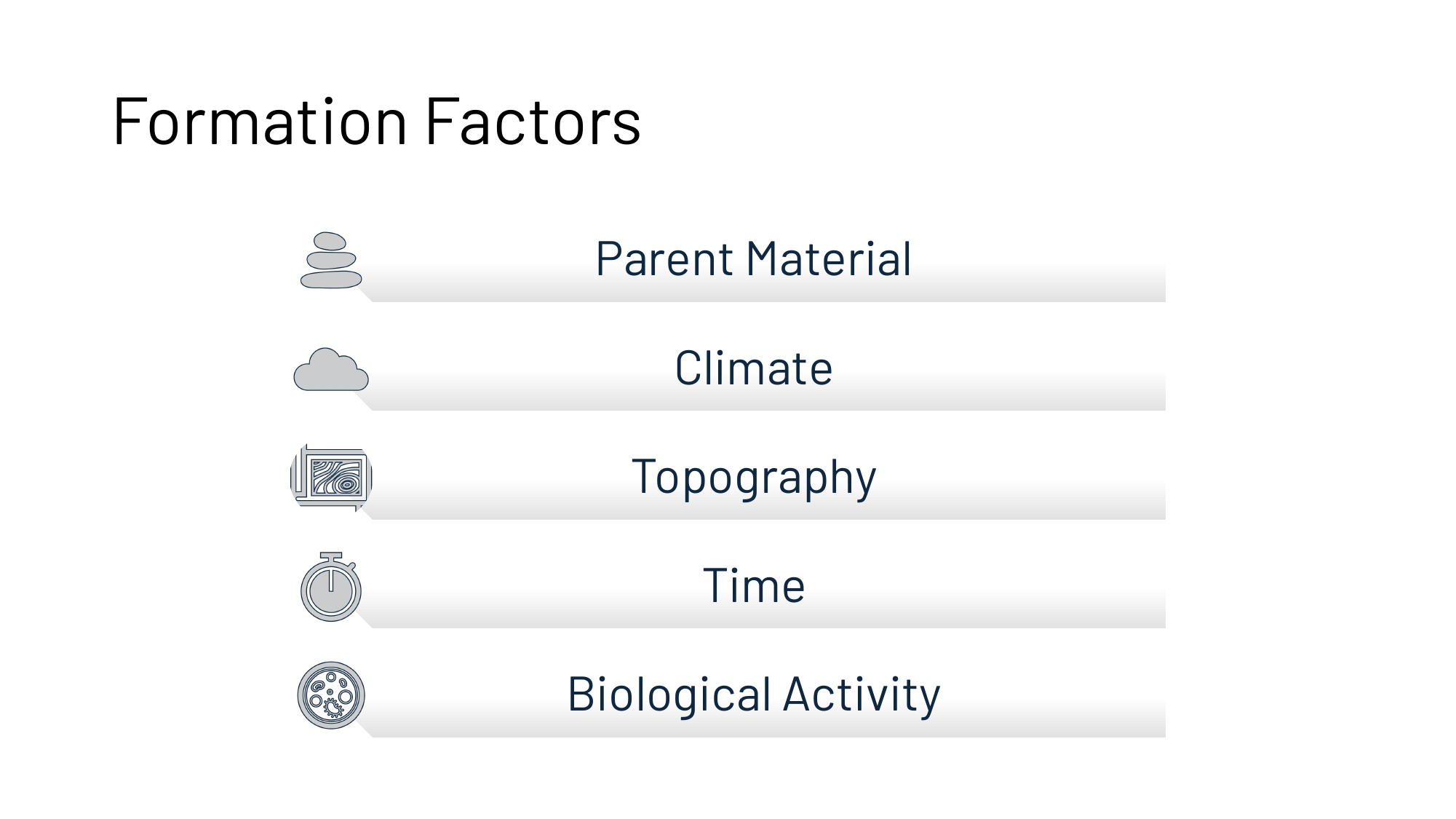

# Formation Factors
Parent Material
Climate
Topography
Time
Biological Activity